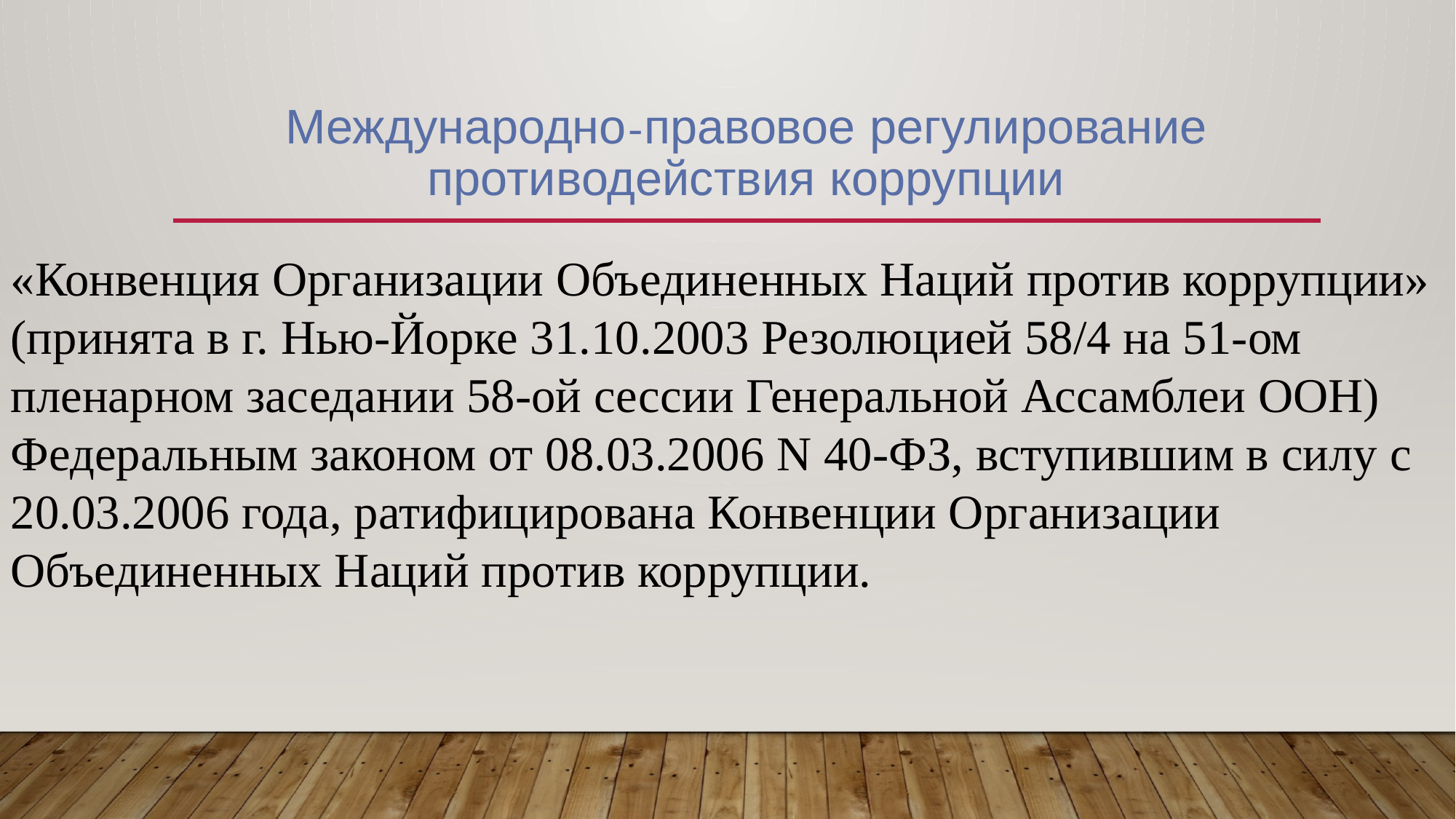

# Международно-правовое регулирование противодействия коррупции
«Конвенция Организации Объединенных Наций против коррупции»
(принята в г. Нью-Йорке 31.10.2003 Резолюцией 58/4 на 51-ом пленарном заседании 58-ой сессии Генеральной Ассамблеи ООН)
Федеральным законом от 08.03.2006 N 40-ФЗ, вступившим в силу с 20.03.2006 года, ратифицирована Конвенции Организации Объединенных Наций против коррупции.